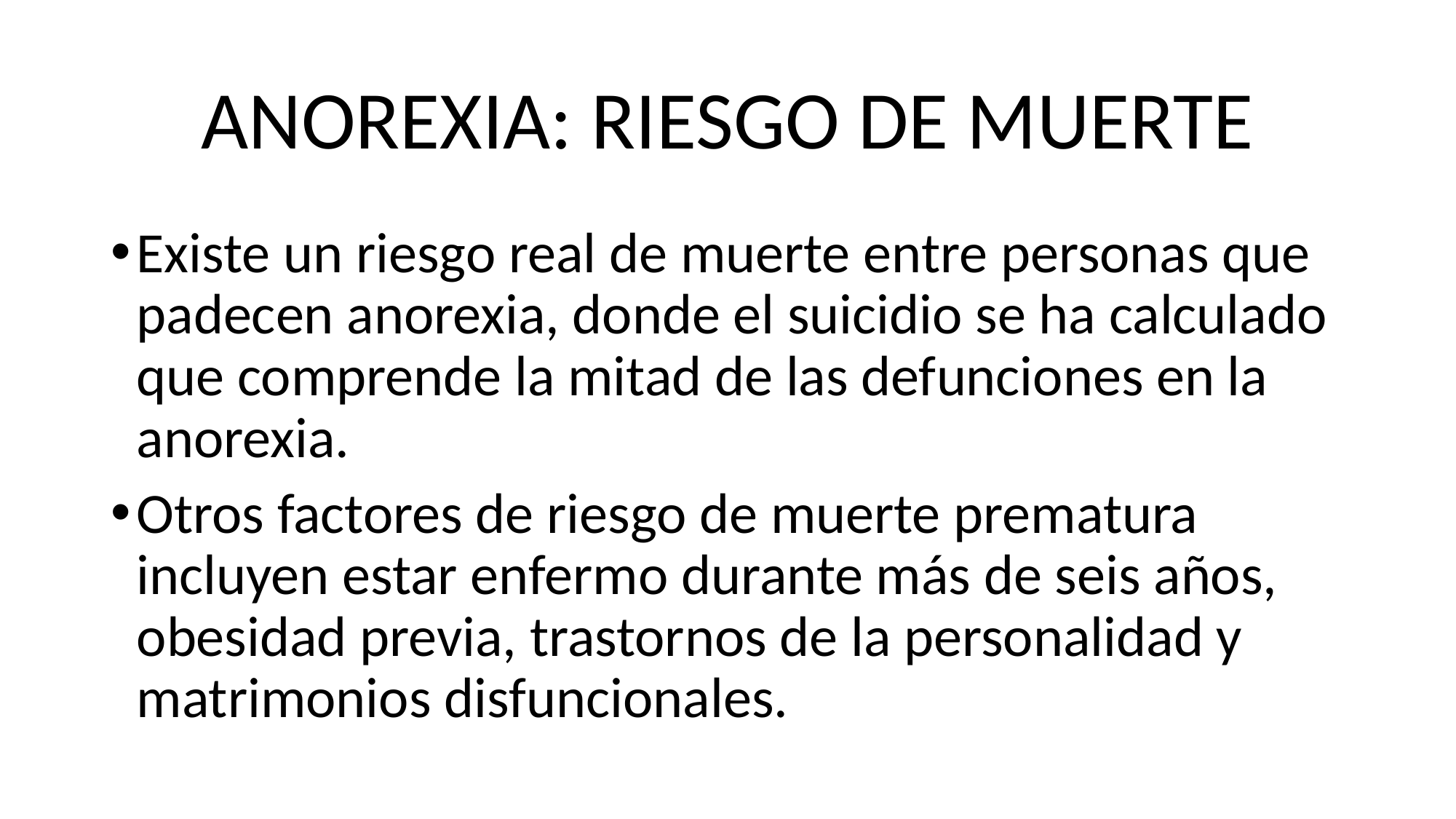

# ANOREXIA: RIESGO DE MUERTE
Existe un riesgo real de muerte entre personas que padecen anorexia, donde el suicidio se ha calculado que comprende la mitad de las defunciones en la anorexia.
Otros factores de riesgo de muerte prematura incluyen estar enfermo durante más de seis años, obesidad previa, trastornos de la personalidad y matrimonios disfuncionales.